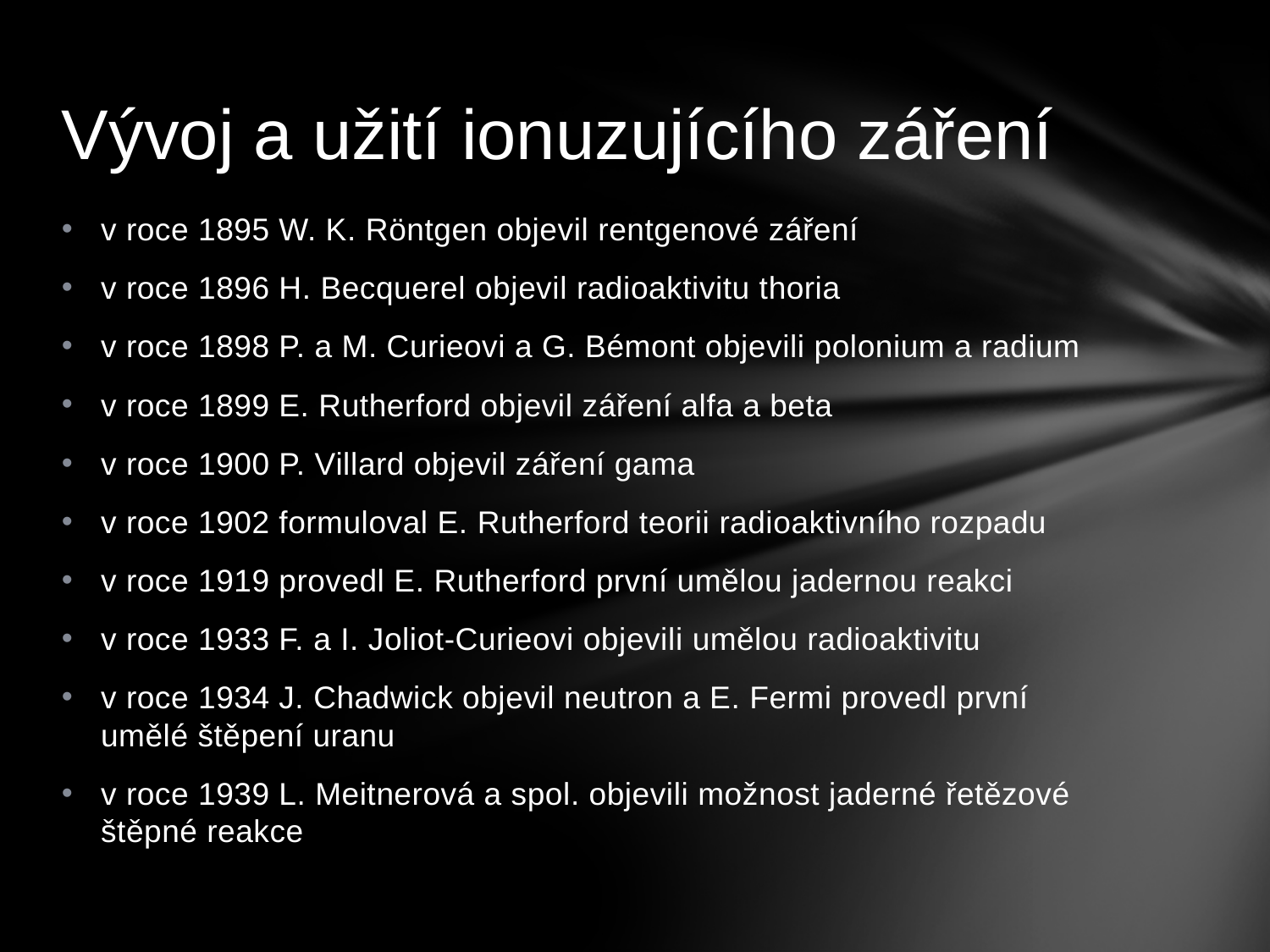

# Vývoj a užití ionuzujícího záření
v roce 1895 W. K. Röntgen objevil rentgenové záření
v roce 1896 H. Becquerel objevil radioaktivitu thoria
v roce 1898 P. a M. Curieovi a G. Bémont objevili polonium a radium
v roce 1899 E. Rutherford objevil záření alfa a beta
v roce 1900 P. Villard objevil záření gama
v roce 1902 formuloval E. Rutherford teorii radioaktivního rozpadu
v roce 1919 provedl E. Rutherford první umělou jadernou reakci
v roce 1933 F. a I. Joliot-Curieovi objevili umělou radioaktivitu
v roce 1934 J. Chadwick objevil neutron a E. Fermi provedl první umělé štěpení uranu
v roce 1939 L. Meitnerová a spol. objevili možnost jaderné řetězové štěpné reakce